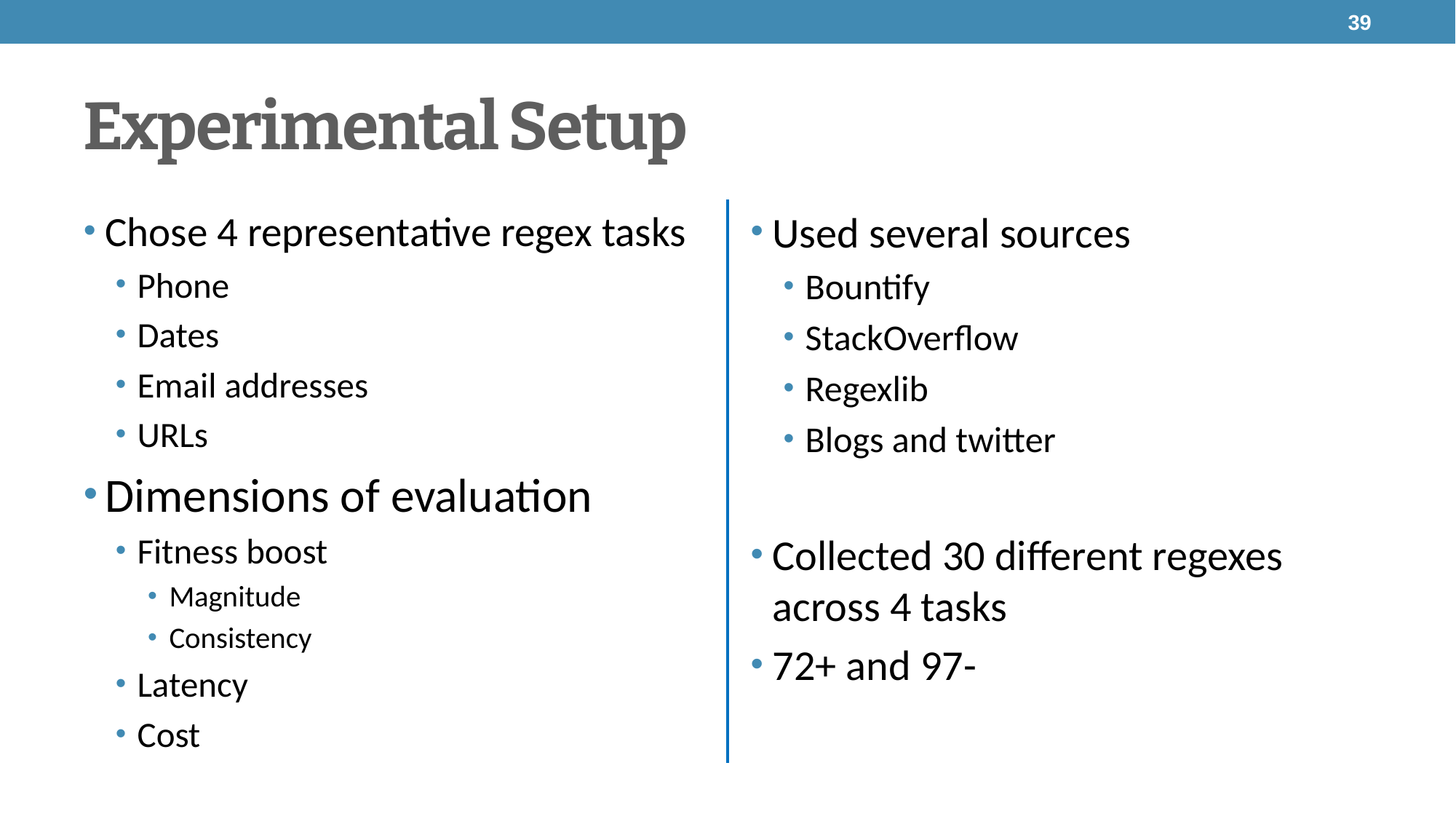

39
# Experimental Setup
Chose 4 representative regex tasks
Phone
Dates
Email addresses
URLs
Dimensions of evaluation
Fitness boost
Magnitude
Consistency
Latency
Cost

Used several sources
Bountify
StackOverflow
Regexlib
Blogs and twitter

Collected 30 different regexes across 4 tasks
72+ and 97-